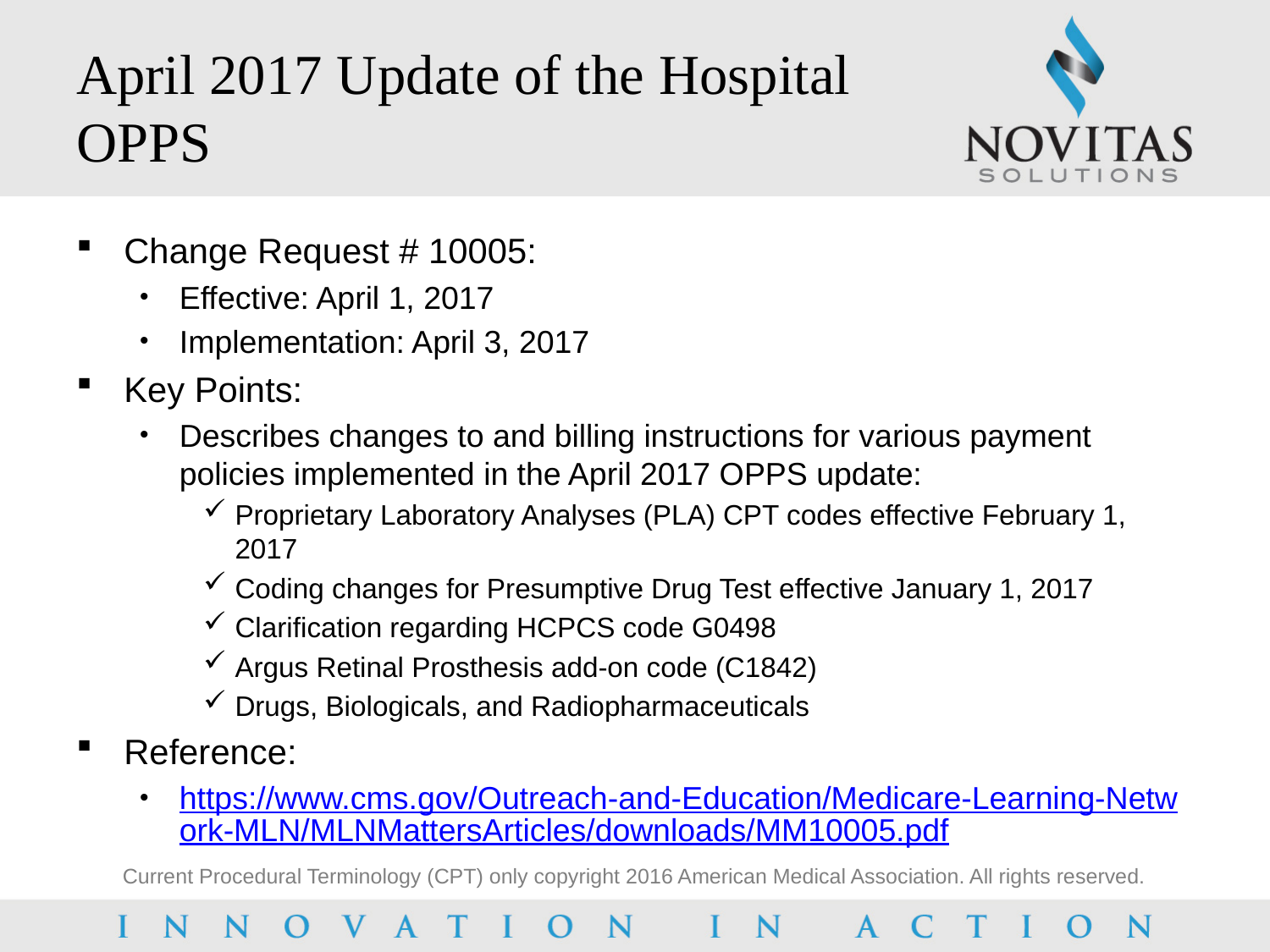

# April 2017 Update of the Hospital OPPS
Change Request # 10005:
Effective: April 1, 2017
Implementation: April 3, 2017
Key Points:
Describes changes to and billing instructions for various payment policies implemented in the April 2017 OPPS update:
Proprietary Laboratory Analyses (PLA) CPT codes effective February 1, 2017
Coding changes for Presumptive Drug Test effective January 1, 2017
Clarification regarding HCPCS code G0498
Argus Retinal Prosthesis add-on code (C1842)
Drugs, Biologicals, and Radiopharmaceuticals
Reference:
https://www.cms.gov/Outreach-and-Education/Medicare-Learning-Network-MLN/MLNMattersArticles/downloads/MM10005.pdf

Current Procedural Terminology (CPT) only copyright 2016 American Medical Association. All rights reserved.